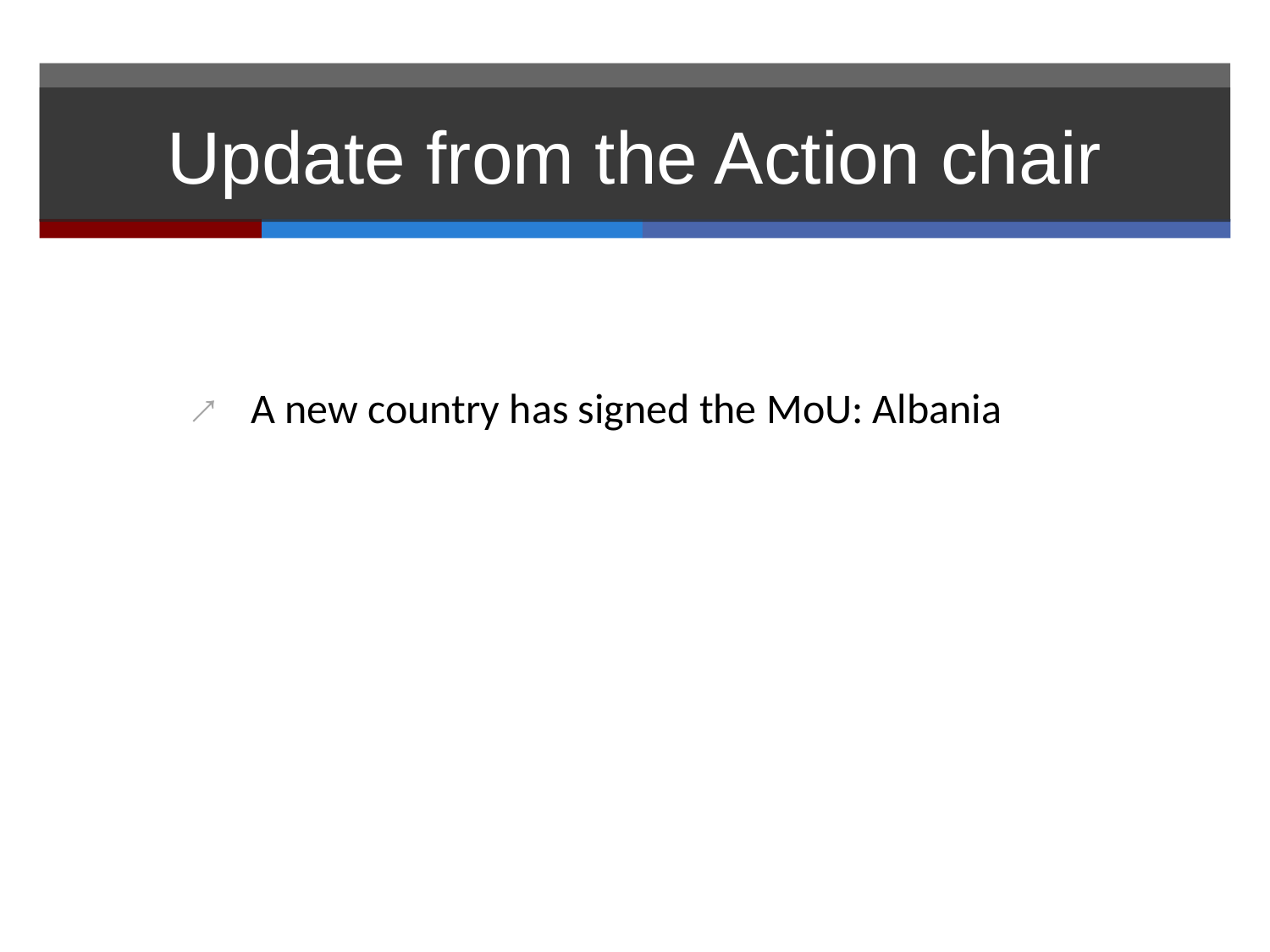

# Update from the Action chair
A new country has signed the MoU: Albania